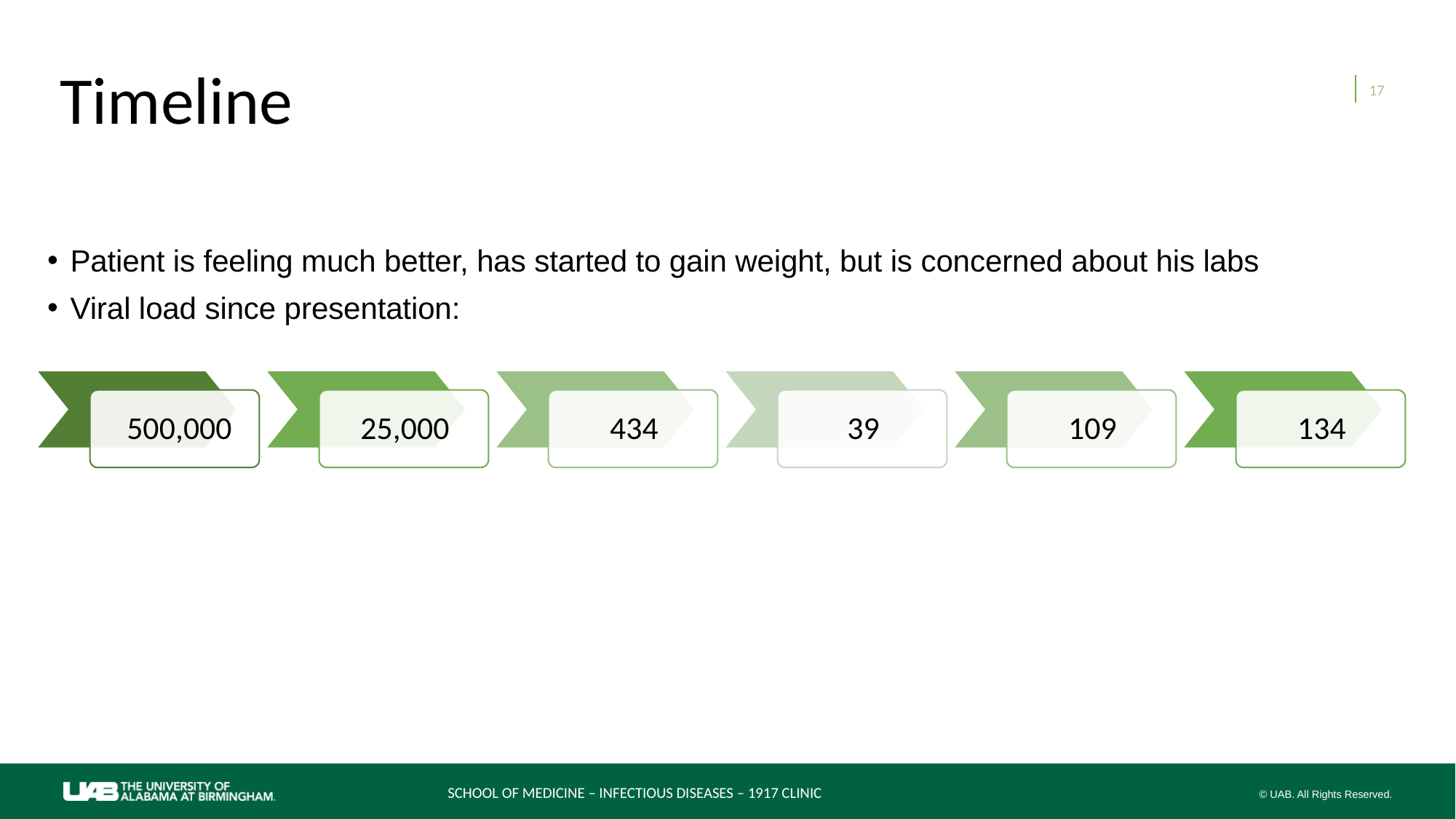

# Timeline
17
 500,000
25,000
434
39
109
134
Patient is feeling much better, has started to gain weight, but is concerned about his labs
Viral load since presentation:

SCHOOL OF MEDICINE – INFECTIOUS DISEASES – 1917 CLINIC